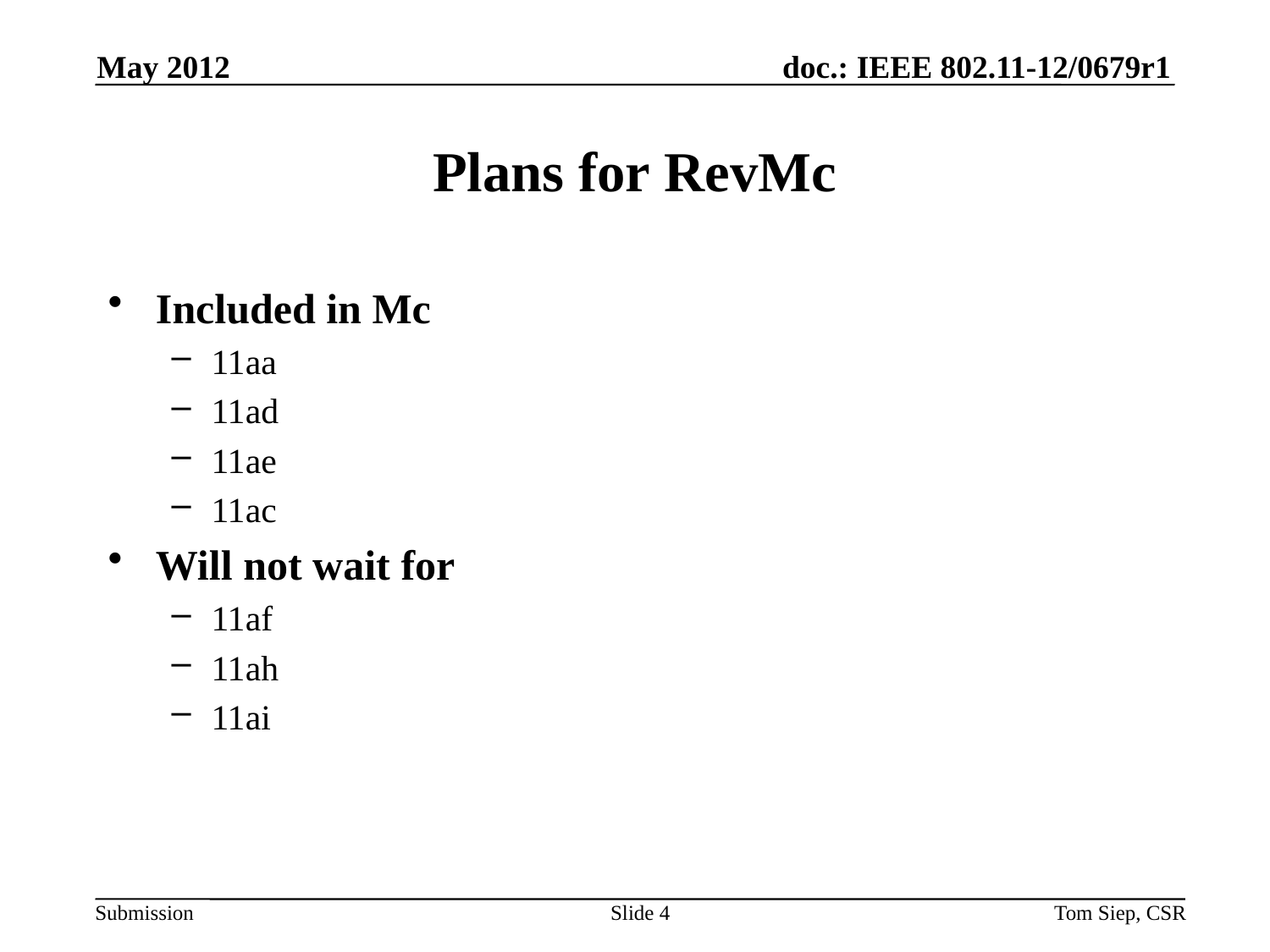

May 2012
# Plans for RevMc
Included in Mc
11aa
11ad
11ae
11ac
Will not wait for
11af
11ah
11ai

Slide 4
Tom Siep, CSR